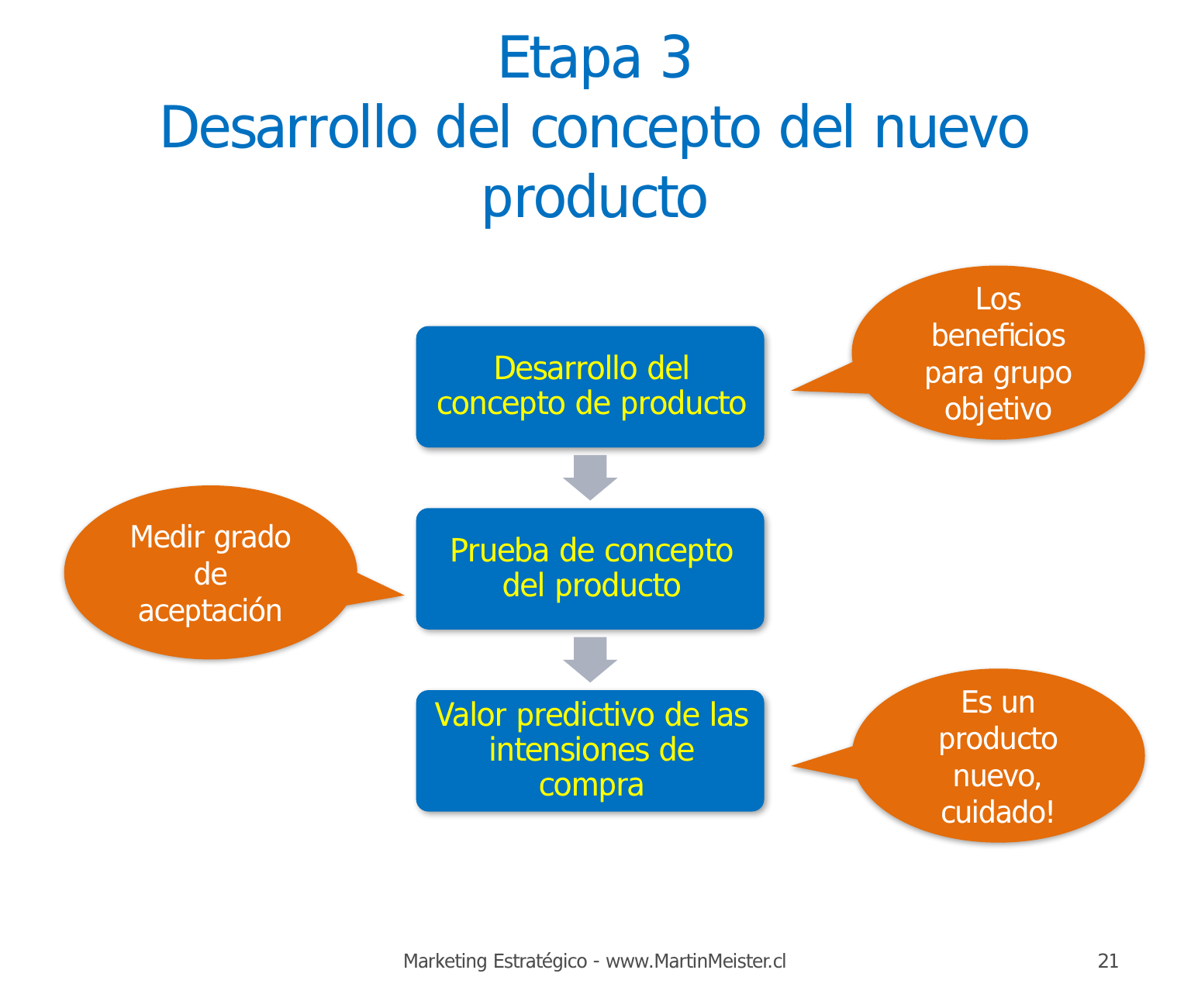

# Etapa 3 Desarrollo del concepto del nuevo producto

Los beneficios para grupo objetivo
Desarrollo del concepto de producto

Prueba de concepto del producto

Valor predictivo de las intensiones de compra
Medir grado de aceptación
Es un producto nuevo, cuidado!
Marketing Estratégico - www.MartinMeister.cl
21